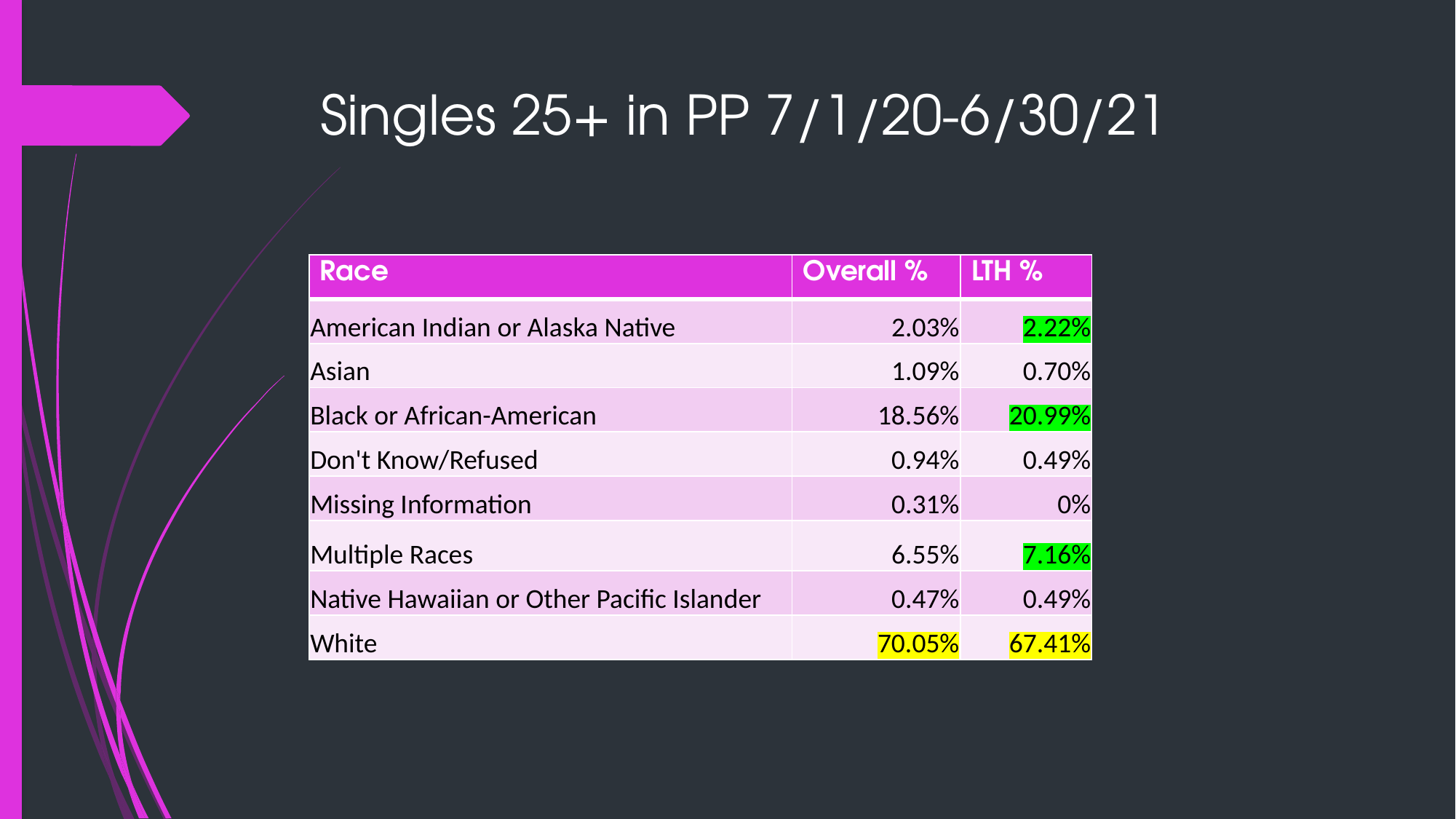

# Singles 25+ in PP 7/1/20-6/30/21
| Race | Overall % |
| --- | --- |
| American Indian or Alaska Native | 2.03% |
| Asian | 1.09% |
| Black or African-American | 18.56% |
| Don't Know/Refused | 0.94% |
| Missing Information | 0.31% |
| Multiple Races | 6.55% |
| Native Hawaiian or Other Pacific Islander | 0.47% |
| White | 70.05% |
| LTH % |
| --- |
| 2.22% |
| 0.70% |
| 20.99% |
| 0.49% |
| 0% |
| 7.16% |
| 0.49% |
| 67.41% |